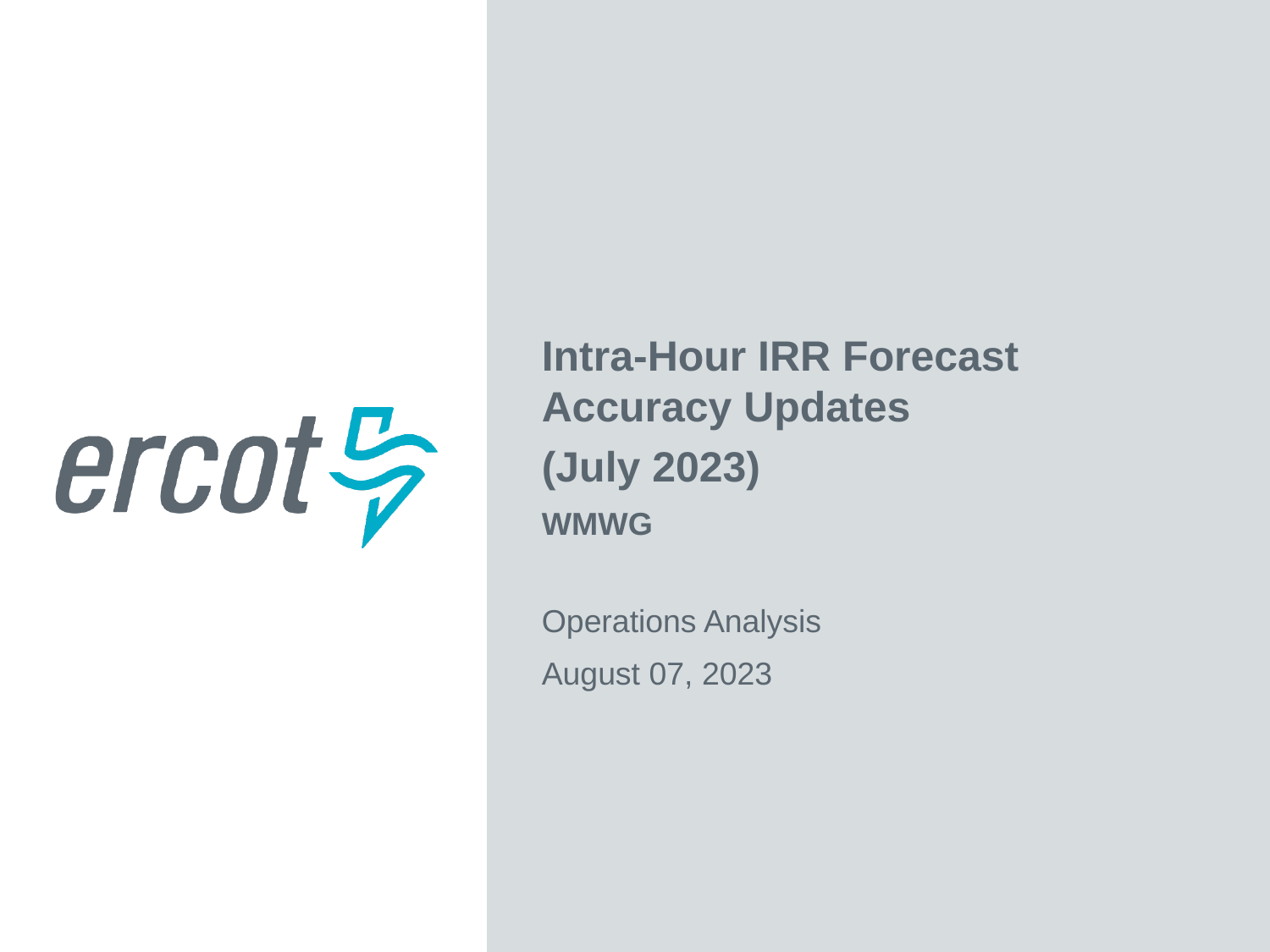

Intra-Hour IRR Forecast Accuracy Updates
(July 2023)
WMWG

Operations Analysis
August 07, 2023